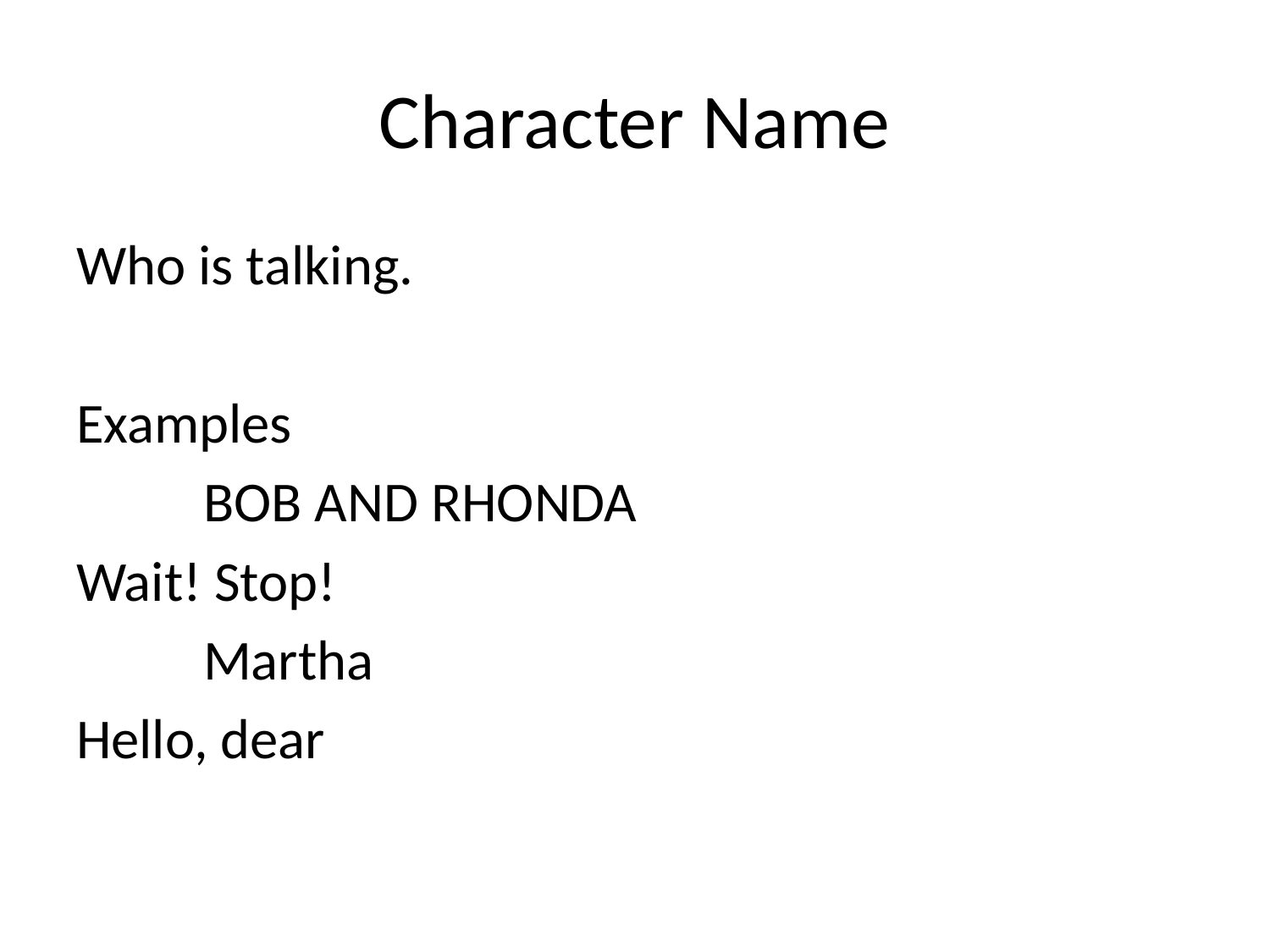

# Character Name
Who is talking.

Examples
	BOB AND RHONDA
Wait! Stop!
	Martha
Hello, dear